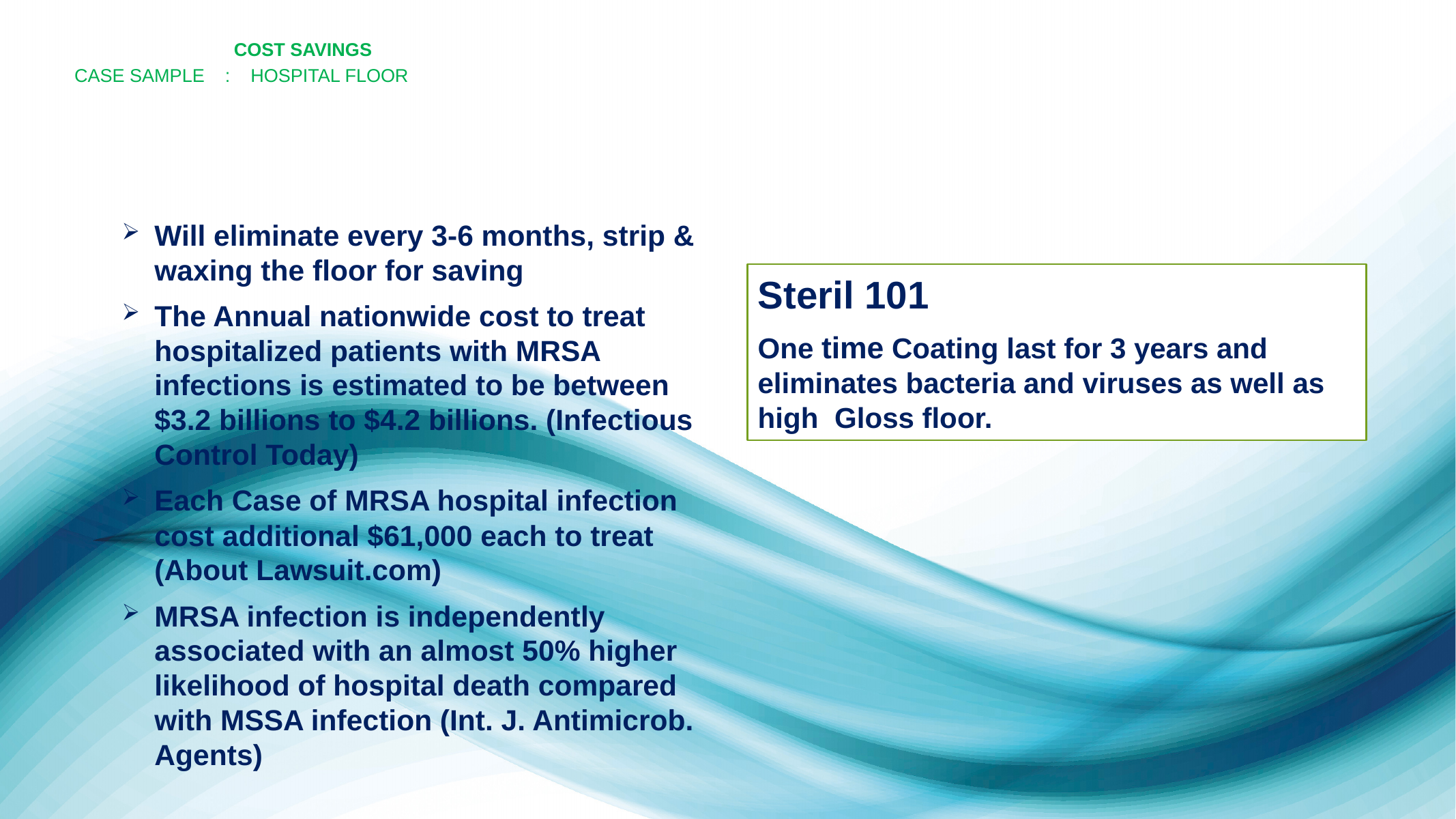

# Cost Savings Case Sample    :    Hospital Floor
Will eliminate every 3-6 months, strip & waxing the floor for saving
The Annual nationwide cost to treat hospitalized patients with MRSA infections is estimated to be between $3.2 billions to $4.2 billions. (Infectious Control Today)
Each Case of MRSA hospital infection cost additional $61,000 each to treat (About Lawsuit.com)
MRSA infection is independently associated with an almost 50% higher likelihood of hospital death compared with MSSA infection (Int. J. Antimicrob. Agents)

Steril 101
One time Coating last for 3 years and eliminates bacteria and viruses as well as high  Gloss floor.
BioCareTech